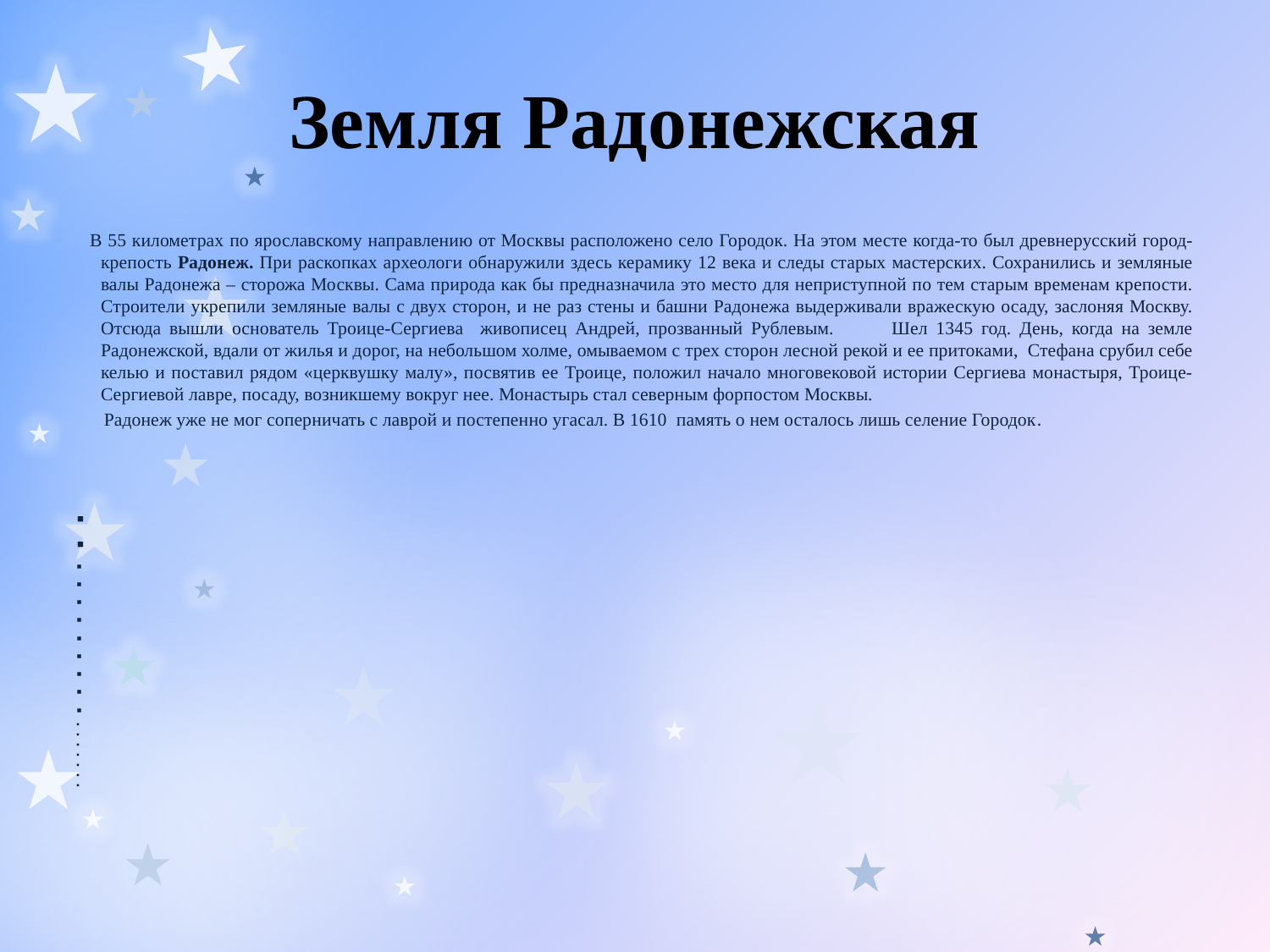

# Земля Радонежская
   В 55 километрах по ярославскому направлению от Москвы расположено село Городок. На этом месте когда-то был древнерусский город-крепость Радонеж. При раскопках археологи обнаружили здесь керамику 12 века и следы старых мастерских. Сохранились и земляные валы Радонежа – сторожа Москвы. Сама природа как бы предназначила это место для неприступной по тем старым временам крепости. Строители укрепили земляные валы с двух сторон, и не раз стены и башни Радонежа выдерживали вражескую осаду, заслоняя Москву. Отсюда вышли основатель Троице-Сергиева  живописец Андрей, прозванный Рублевым.       Шел 1345 год. День, когда на земле Радонежской, вдали от жилья и дорог, на небольшом холме, омываемом с трех сторон лесной рекой и ее притоками,  Стефана срубил себе келью и поставил рядом «церквушку малу», посвятив ее Троице, положил начало многовековой истории Сергиева монастыря, Троице-Сергиевой лавре, посаду, возникшему вокруг нее. Монастырь стал северным форпостом Москвы.
      Радонеж уже не мог соперничать с лаврой и постепенно угасал. В 1610  память о нем осталось лишь селение Городок.